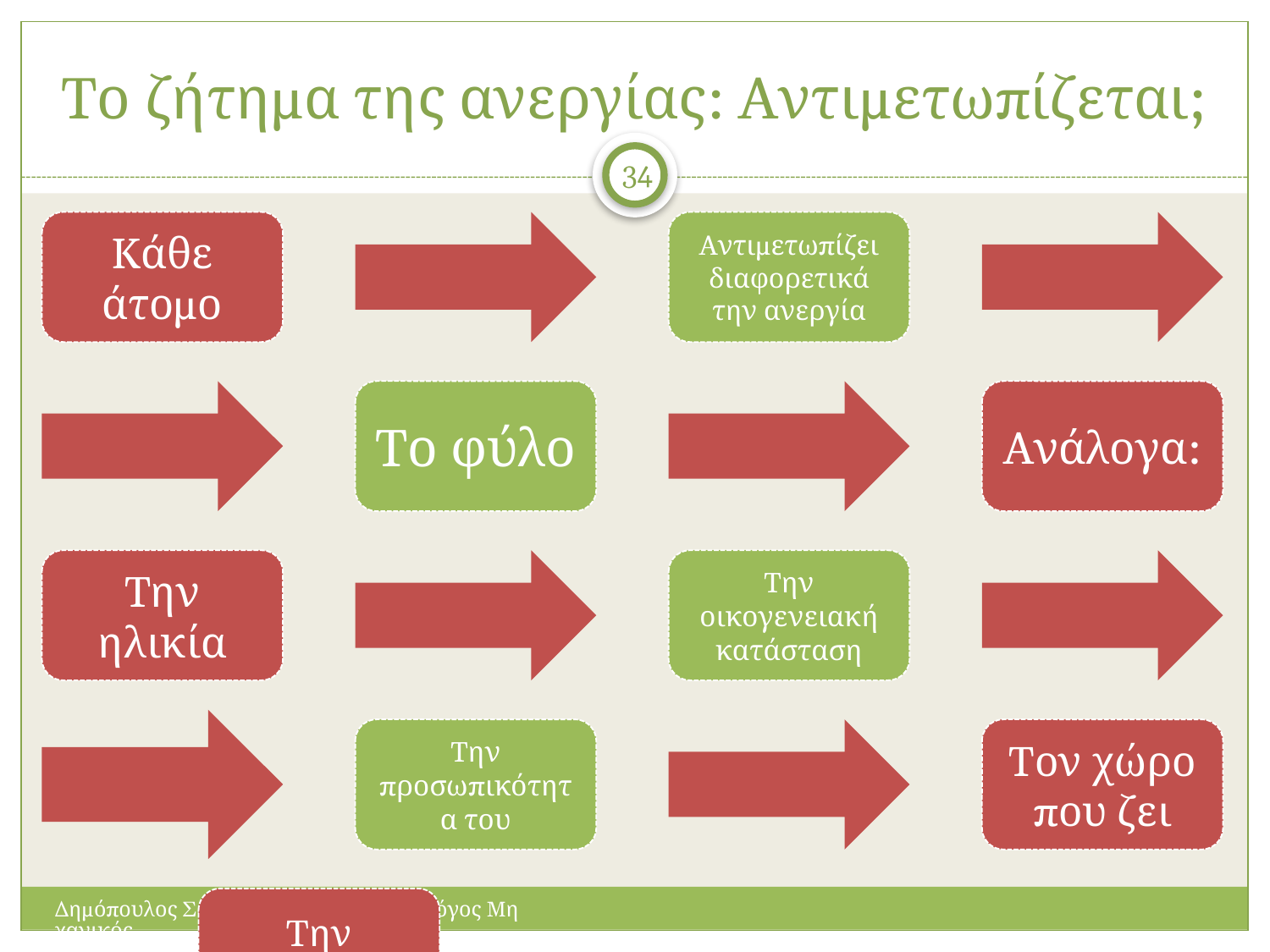

# Το ζήτημα της ανεργίας: Αντιμετωπίζεται;
34
Κάθε άτομο
Αντιμετωπίζει διαφορετικά την ανεργία
Ανάλογα:
Το φύλο
Την ηλικία
Την οικογενειακή κατάσταση
Τον χώρο που ζει
Την προσωπικότητα του
Δημόπουλος Σωτήρης ΠΕ83 Ηλεκτρολόγος Μηχανικός